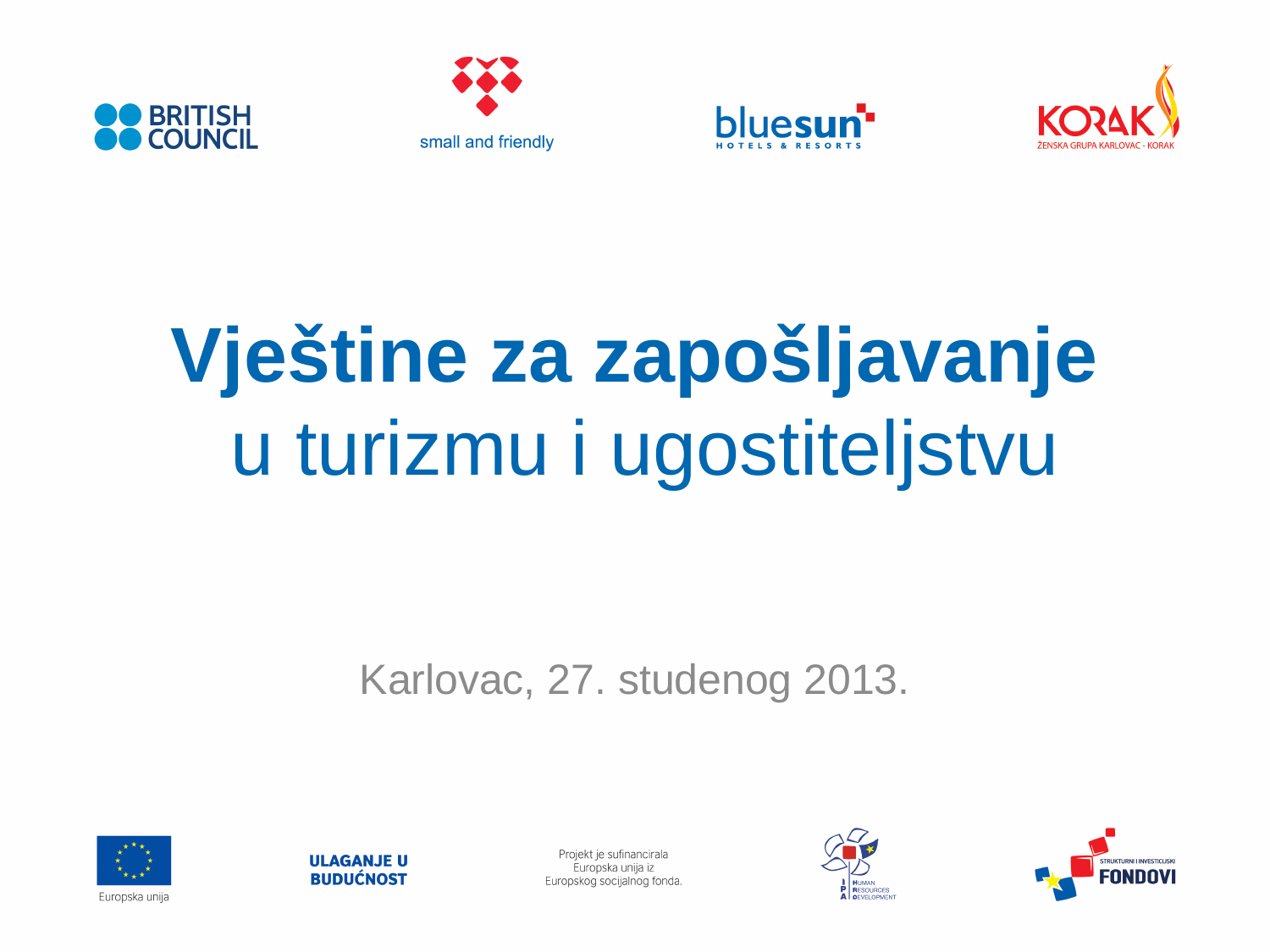

# Vještine za zapošljavanje u turizmu i ugostiteljstvu
Karlovac, 27. studenog 2013.